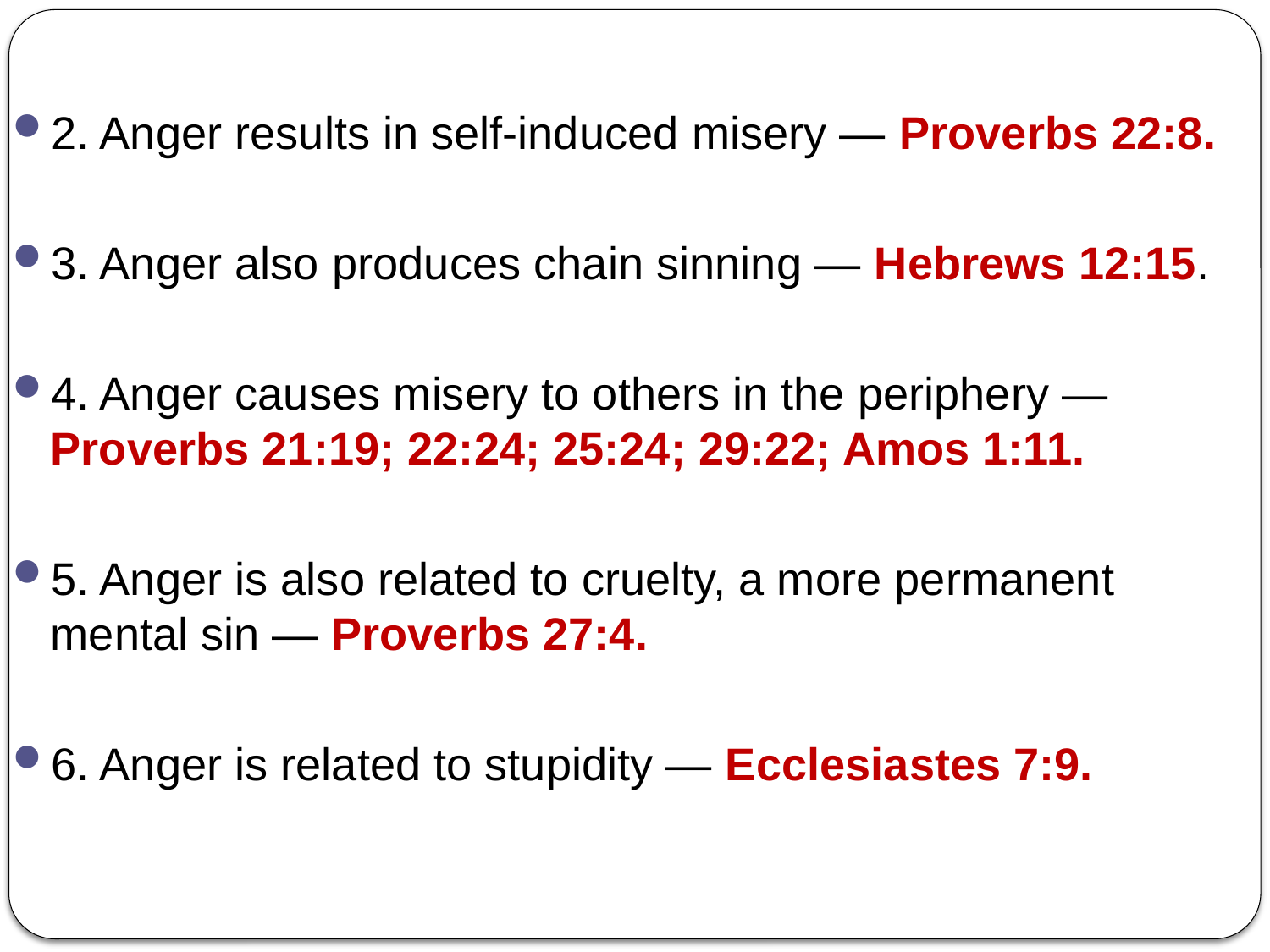

2. Anger results in self-induced misery — Proverbs 22:8.

3. Anger also produces chain sinning — Hebrews 12:15.

4. Anger causes misery to others in the periphery — Proverbs 21:19; 22:24; 25:24; 29:22; Amos 1:11.

5. Anger is also related to cruelty, a more permanent mental sin — Proverbs 27:4.

6. Anger is related to stupidity — Ecclesiastes 7:9.